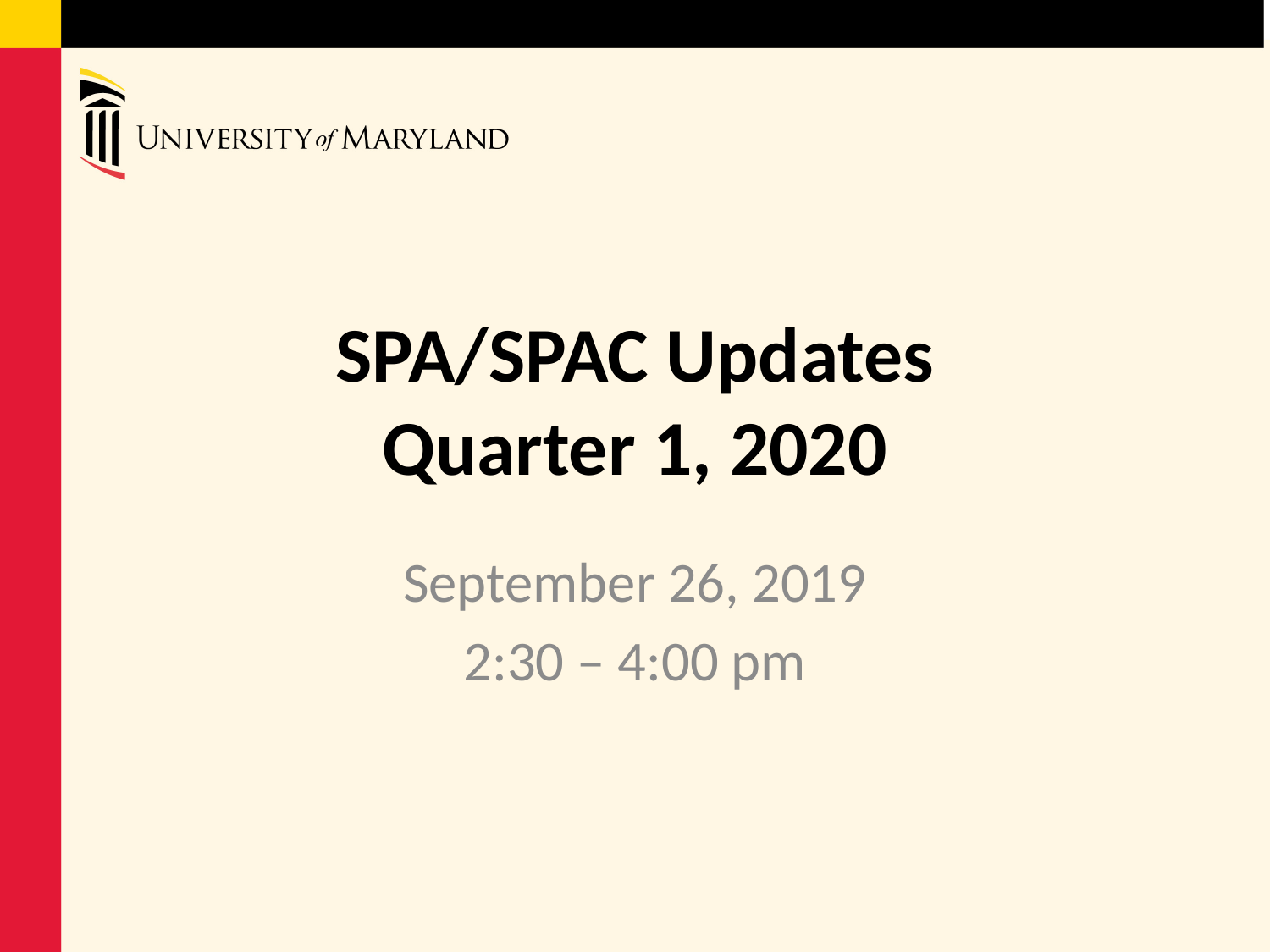

# SPA/SPAC Updates Quarter 1, 2020
September 26, 2019
2:30 – 4:00 pm